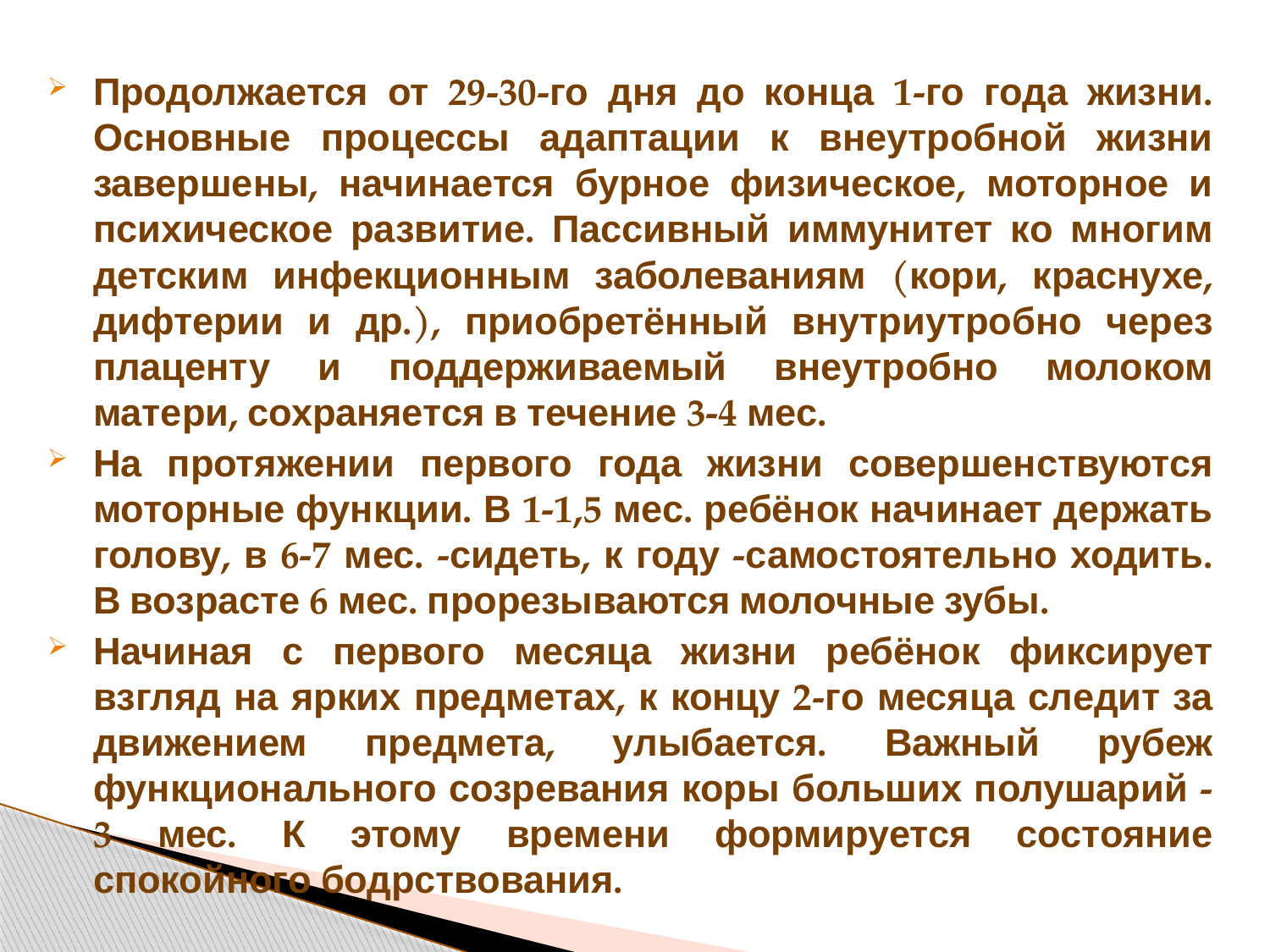

Продолжается от 29-30-го дня до конца 1-го года жизни. Основные процессы адаптации к внеутробной жизни завершены, начинается бурное физическое, моторное и психическое развитие. Пассивный иммунитет ко многим детским инфекционным заболеваниям (кори, краснухе, дифтерии и др.), приобретённый внутриутробно через плаценту и поддерживаемый внеутробно молоком матери, сохраняется в течение 3-4 мес.
На протяжении первого года жизни совершенствуются моторные функции. В 1-1,5 мес. ребёнок начинает держать голову, в 6-7 мес. -сидеть, к году -самостоятельно ходить. В возрасте 6 мес. прорезываются молочные зубы.
Начиная с первого месяца жизни ребёнок фиксирует взгляд на ярких предметах, к концу 2-го месяца следит за движением предмета, улыбается. Важный рубеж функционального созревания коры больших полушарий -3 мес. К этому времени формируется состояние спокойного бодрствования.